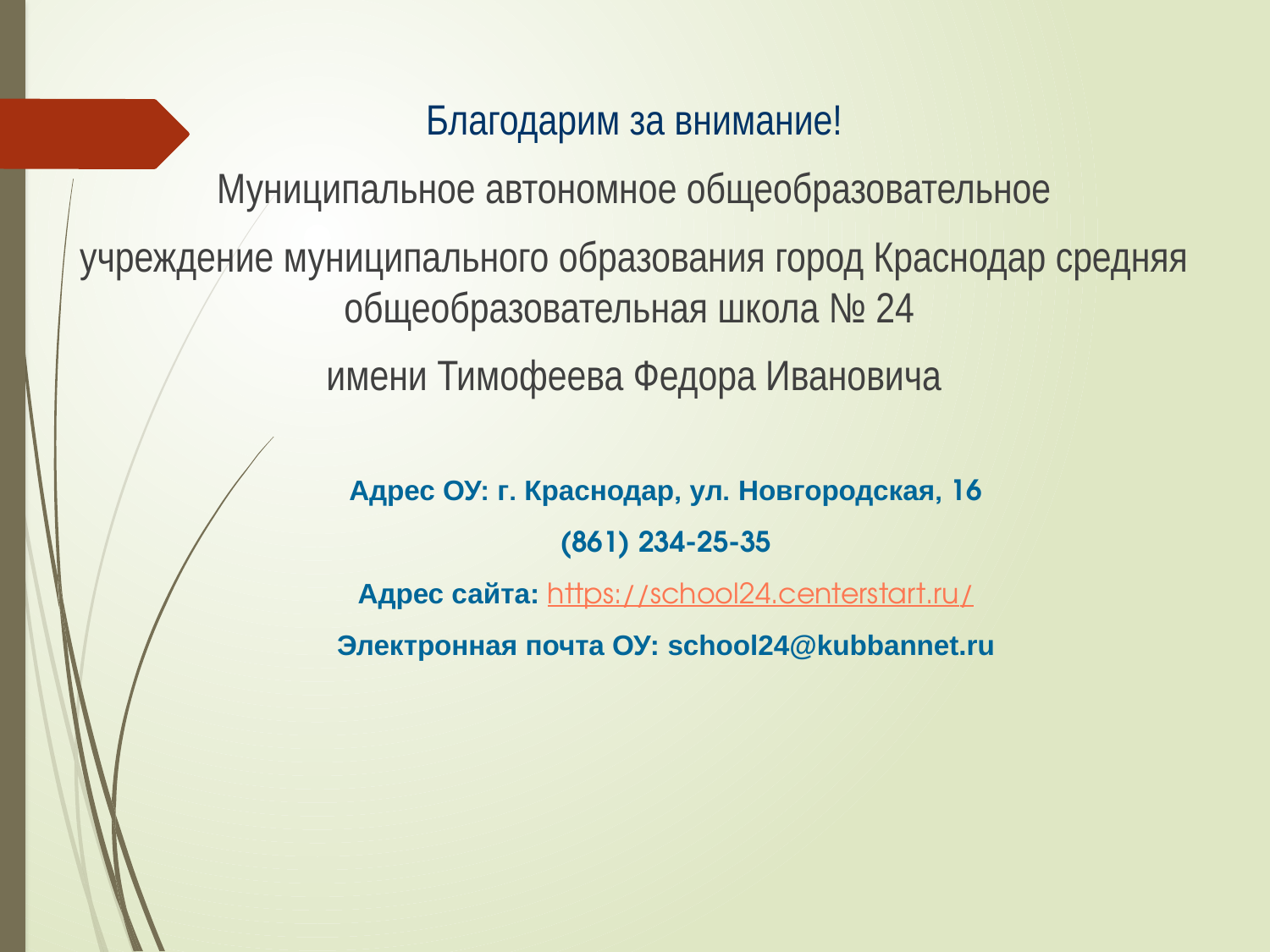

Благодарим за внимание!
Муниципальное автономное общеобразовательное
учреждение муниципального образования город Краснодар средняя общеобразовательная школа № 24
имени Тимофеева Федора Ивановича

Адрес ОУ: г. Краснодар, ул. Новгородская, 16
(861) 234-25-35
Адрес сайта: https://school24.centerstart.ru/
Электронная почта ОУ: school24@kubbannet.ru